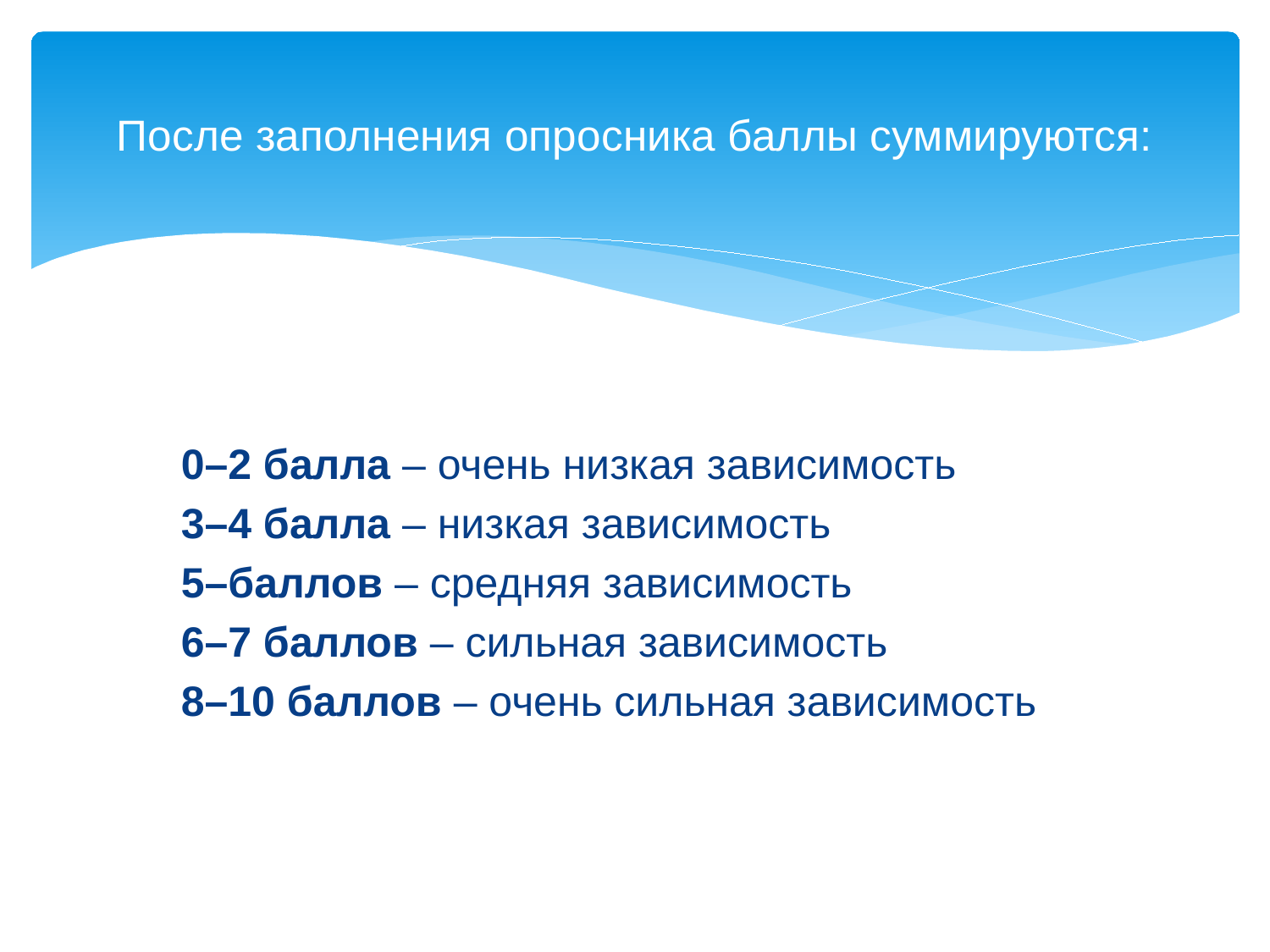

# После заполнения опросника баллы суммируются:

    0–2 балла – очень низкая зависимость
    3–4 балла – низкая зависимость
    5–баллов – средняя зависимость
    6–7 баллов – сильная зависимость
    8–10 баллов – очень сильная зависимость